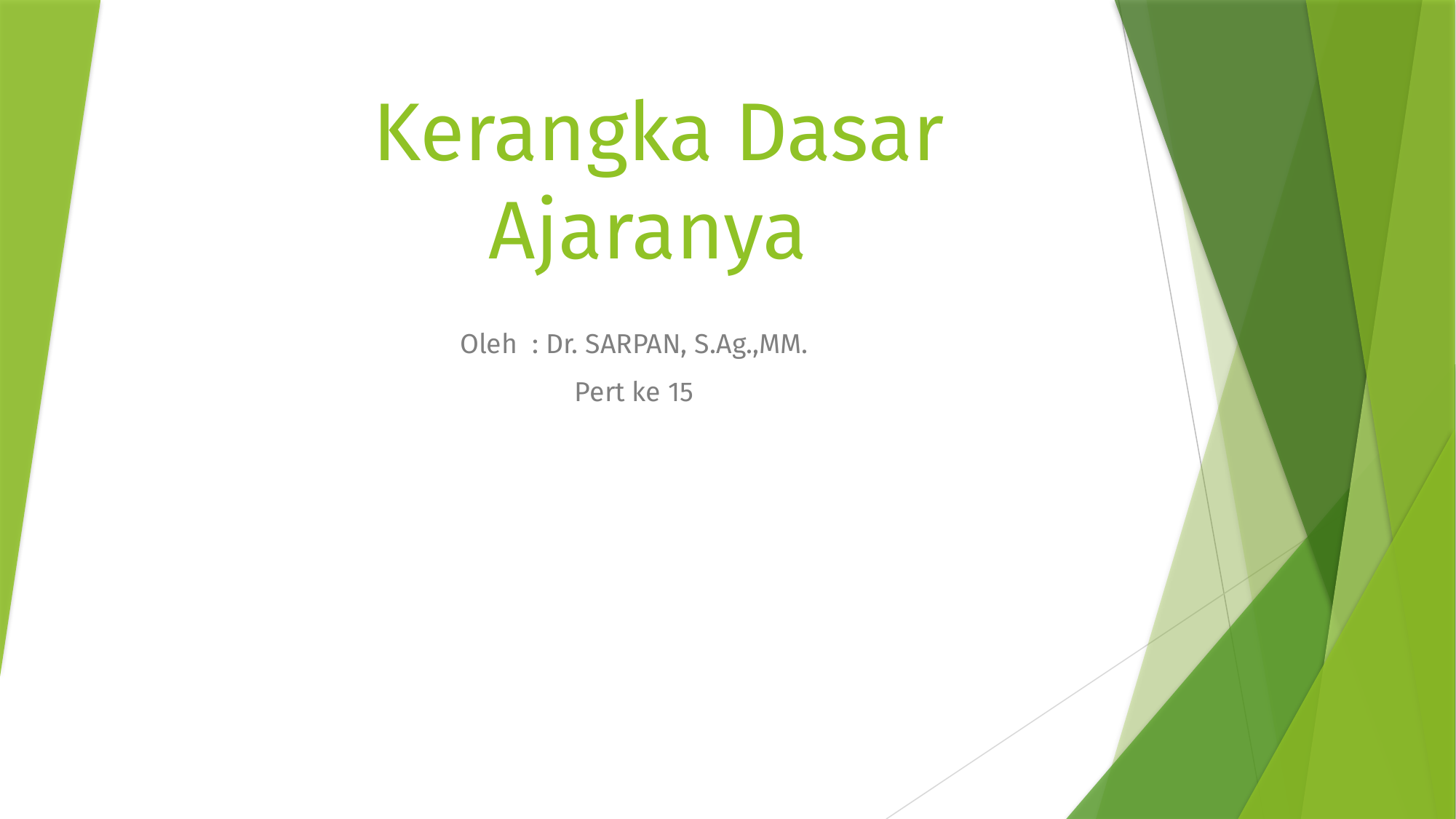

# Kerangka Dasar Ajaranya
Oleh  : Dr. SARPAN, S.Ag.,MM.
Pert ke 15